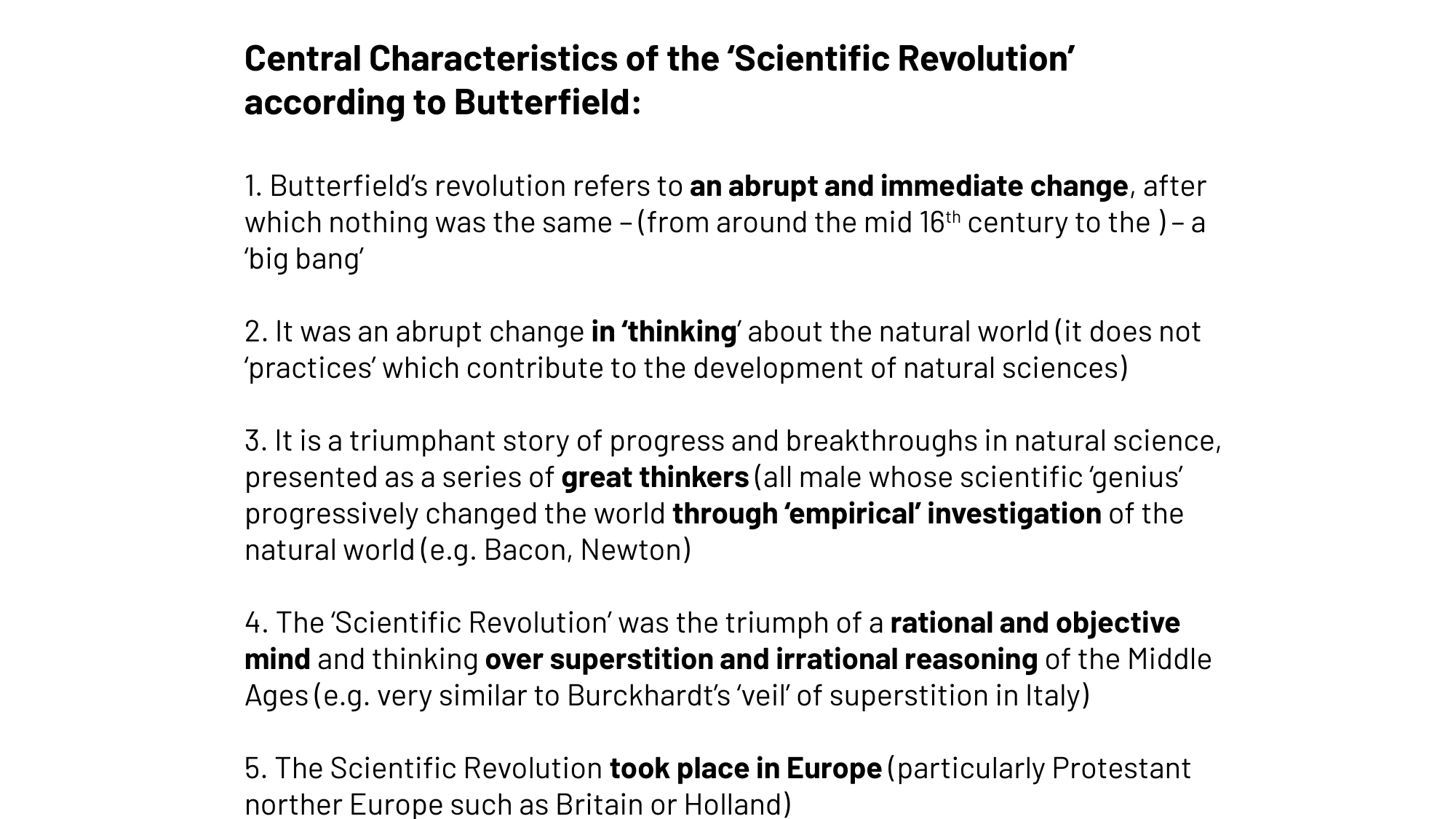

Central Characteristics of the ‘Scientific Revolution’ according to Butterfield:

1. Butterfield’s revolution refers to an abrupt and immediate change, after which nothing was the same – (from around the mid 16th century to the ) – a ‘big bang’

2. It was an abrupt change in ‘thinking’ about the natural world (it does not ‘practices’ which contribute to the development of natural sciences)

3. It is a triumphant story of progress and breakthroughs in natural science, presented as a series of great thinkers (all male whose scientific ‘genius’ progressively changed the world through ‘empirical’ investigation of the natural world (e.g. Bacon, Newton)

4. The ‘Scientific Revolution’ was the triumph of a rational and objective mind and thinking over superstition and irrational reasoning of the Middle Ages (e.g. very similar to Burckhardt’s ‘veil’ of superstition in Italy)

5. The Scientific Revolution took place in Europe (particularly Protestant norther Europe such as Britain or Holland)